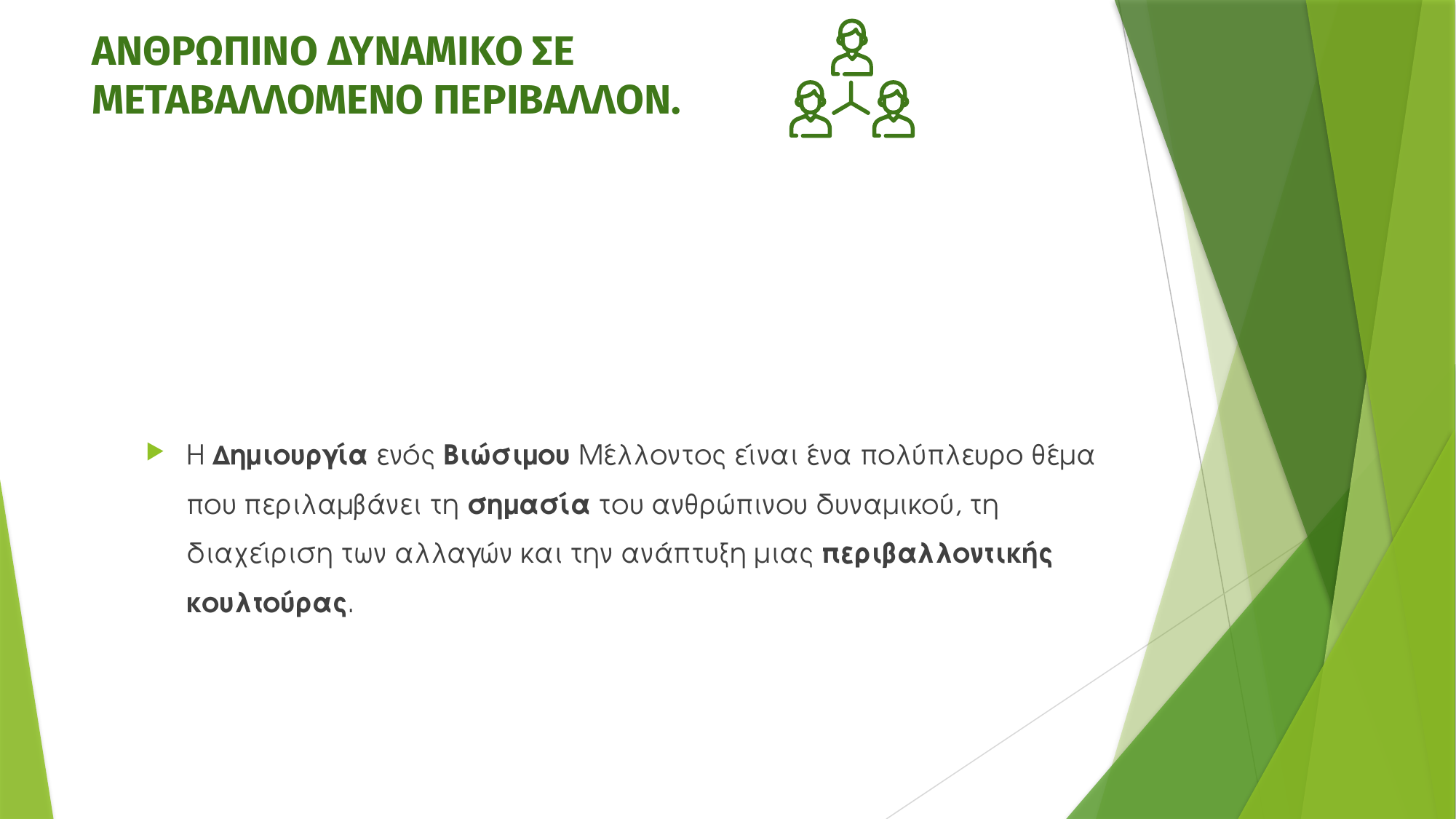

# ΑΝΘΡΩΠΙΝΟ ΔΥΝΑΜΙΚΟ ΣΕ ΜΕΤΑΒΑΛΛΟΜΕΝΟ ΠΕΡΙΒΑΛΛΟΝ.

Η Δημιουργία ενός Βιώσιμου Μέλλοντος είναι ένα πολύπλευρο θέμα που περιλαμβάνει τη σημασία του ανθρώπινου δυναμικού, τη διαχείριση των αλλαγών και την ανάπτυξη μιας περιβαλλοντικής κουλτούρας.